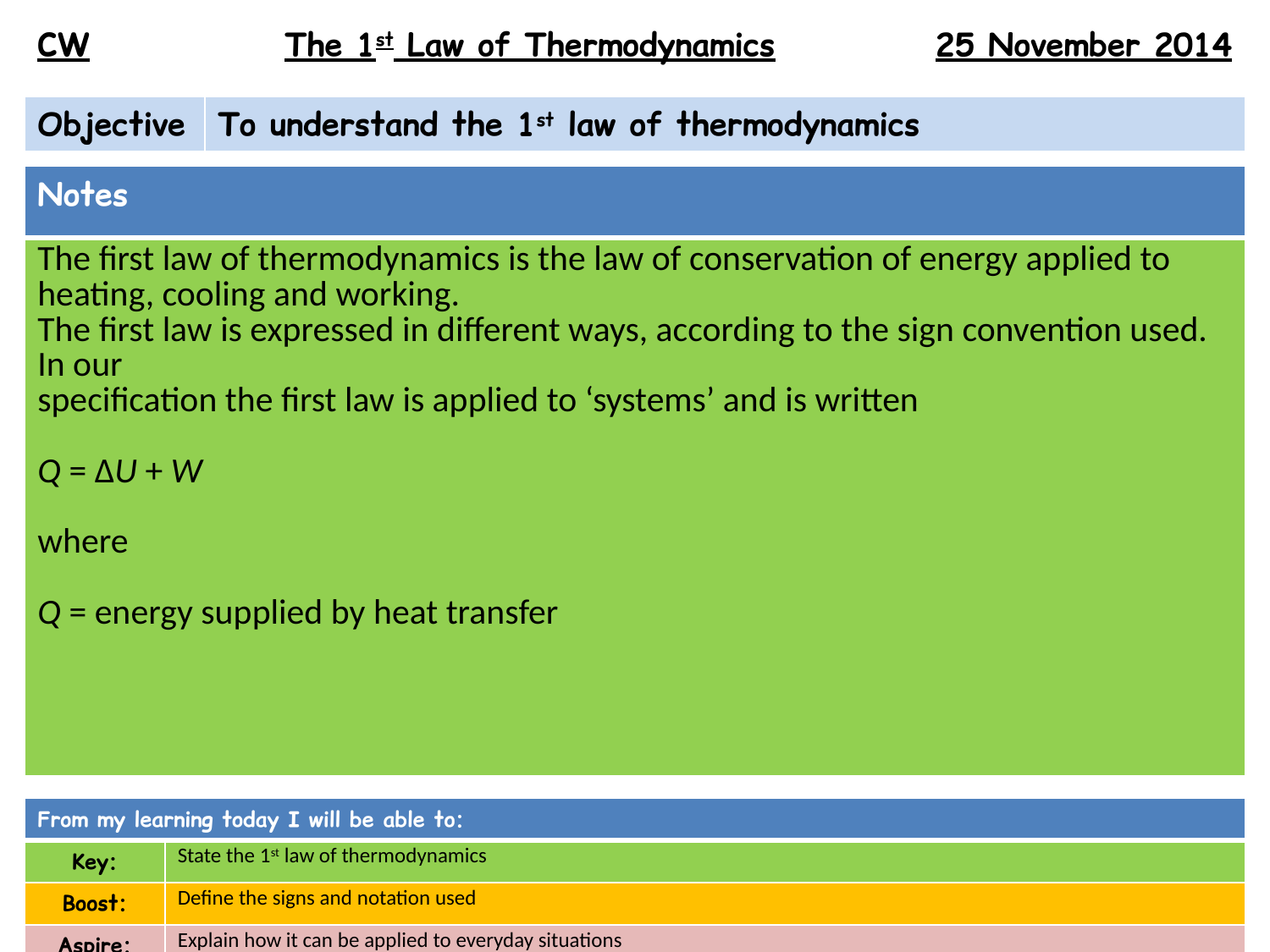

| CW | The 1st Law of Thermodynamics | 25 November 2014 |
| --- | --- | --- |
| Objective | To understand the 1st law of thermodynamics |
| --- | --- |
| Notes |
| --- |
| The first law of thermodynamics is the law of conservation of energy applied to heating, cooling and working. The first law is expressed in different ways, according to the sign convention used. In our specification the first law is applied to ‘systems’ and is written Q = ΔU + W where Q = energy supplied by heat transfer |
| From my learning today I will be able to: |  |
| --- | --- |
| Key: | State the 1st law of thermodynamics |
| Boost: | Define the signs and notation used |
| Aspire: | Explain how it can be applied to everyday situations |